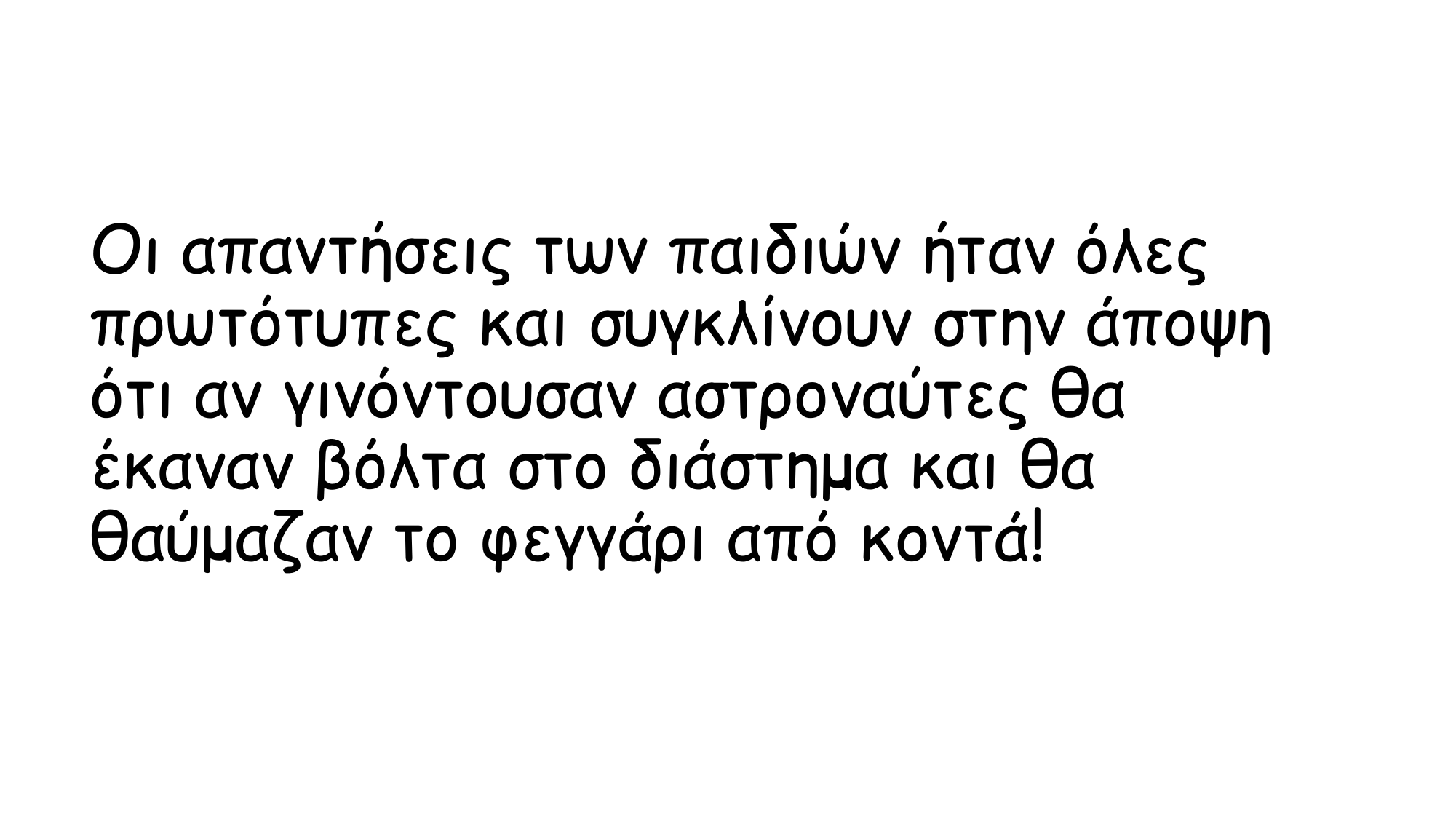

# Οι απαντήσεις των παιδιών ήταν όλες πρωτότυπες και συγκλίνουν στην άποψη ότι αν γινόντουσαν αστροναύτες θα έκαναν βόλτα στο διάστημα και θα θαύμαζαν το φεγγάρι από κοντά!